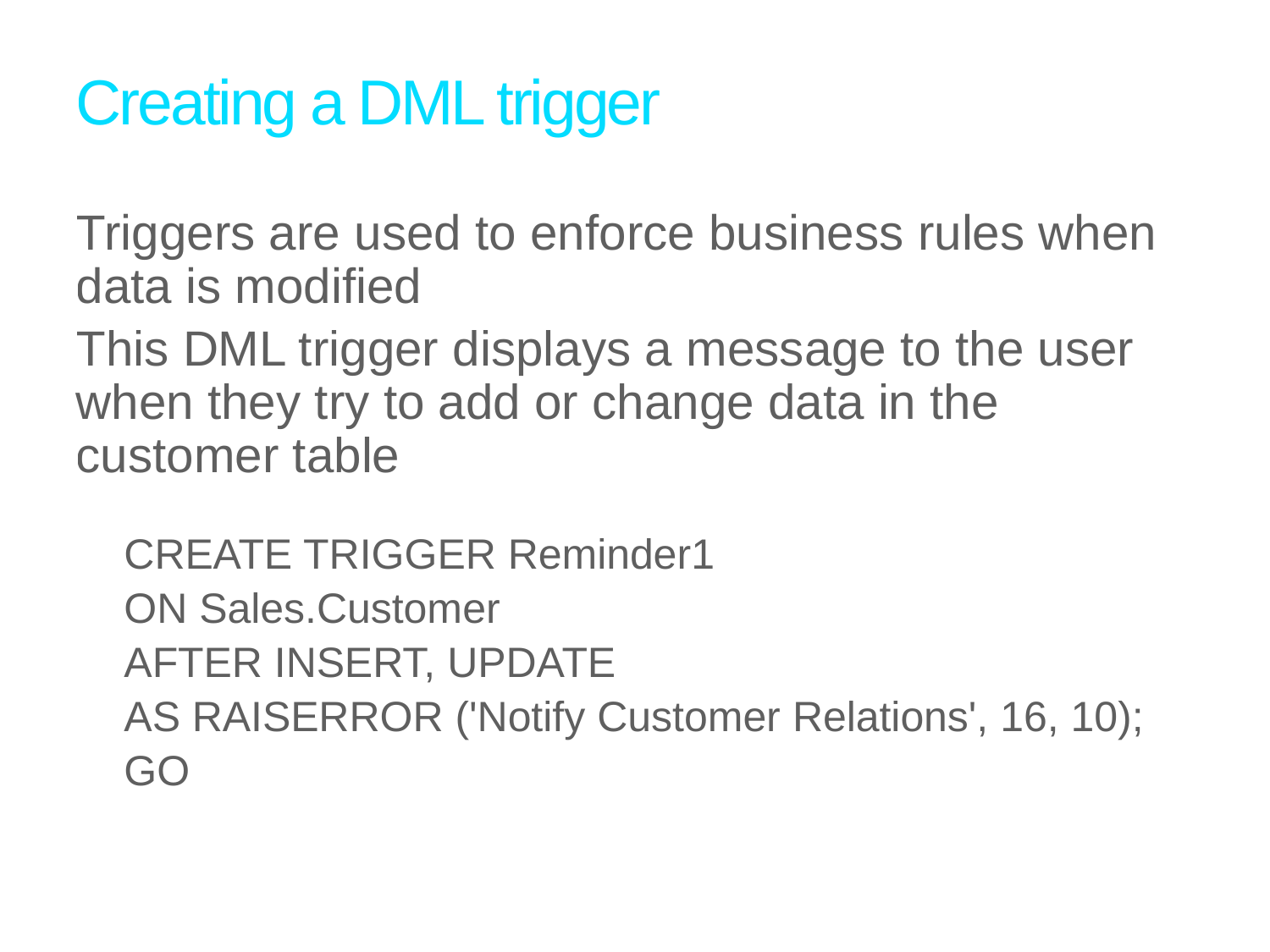

# Creating a DML trigger
Triggers are used to enforce business rules when data is modified
This DML trigger displays a message to the user when they try to add or change data in the customer table

CREATE TRIGGER Reminder1
ON Sales.Customer
AFTER INSERT, UPDATE
AS RAISERROR ('Notify Customer Relations', 16, 10);
GO